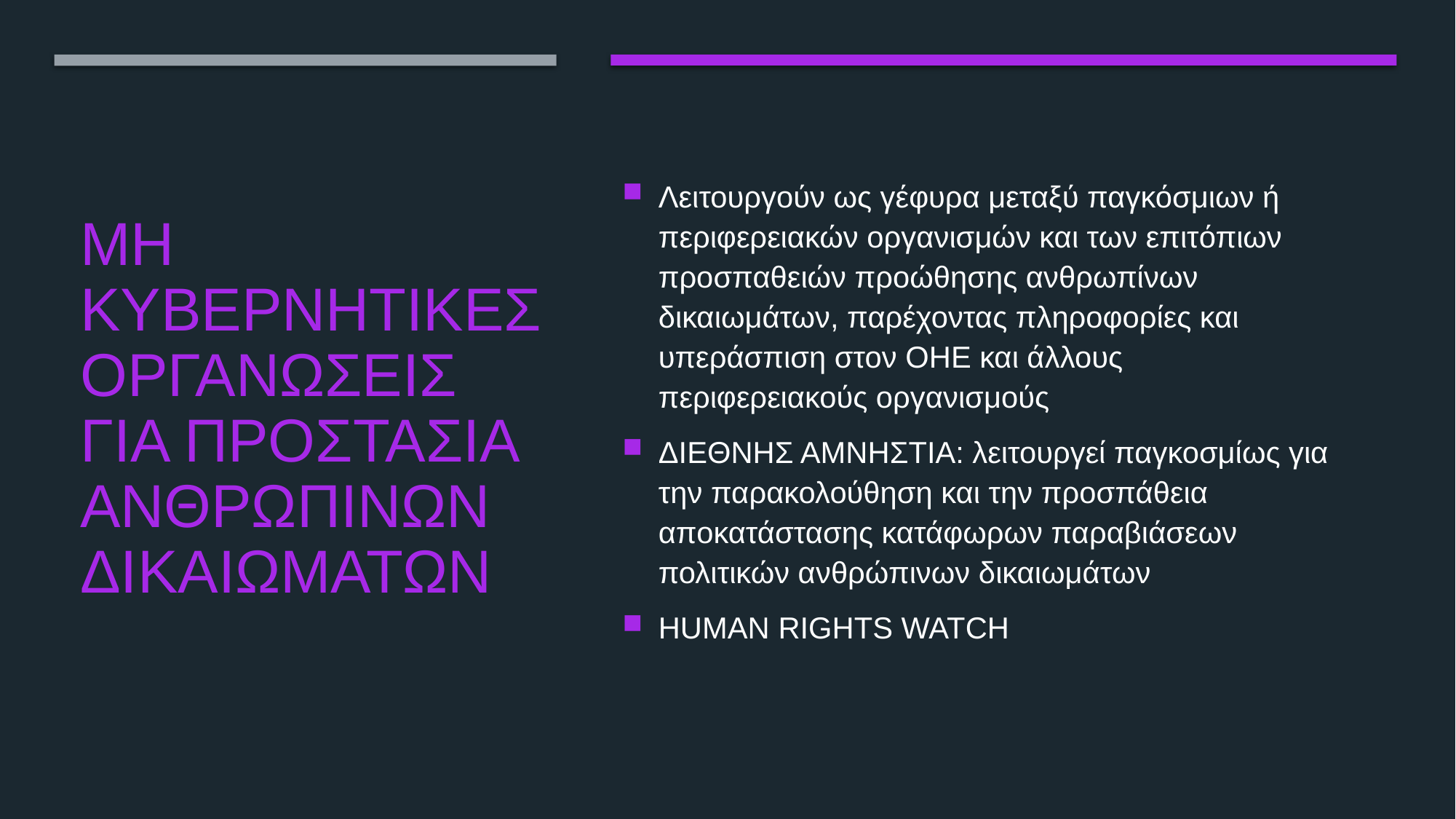

Λειτουργούν ως γέφυρα μεταξύ παγκόσμιων ή περιφερειακών οργανισμών και των επιτόπιων προσπαθειών προώθησης ανθρωπίνων δικαιωμάτων, παρέχοντας πληροφορίες και υπεράσπιση στον ΟΗΕ και άλλους περιφερειακούς οργανισμούς
ΔΙΕΘΝΗΣ ΑΜΝΗΣΤΙΑ: λειτουργεί παγκοσμίως για την παρακολούθηση και την προσπάθεια αποκατάστασης κατάφωρων παραβιάσεων πολιτικών ανθρώπινων δικαιωμάτων
HUMAN RIGHTS WATCH
# ΜΗ ΚΥΒΕΡΝΗΤΙΚΕΣ ΟΡΓΑΝΩΣΕΙΣ ΓΙΑ ΠΡΟΣΤΑΣΙΑ ΑΝΘΡΩΠΙΝΩΝ ΔΙΚΑΙΩΜΑΤΩΝ